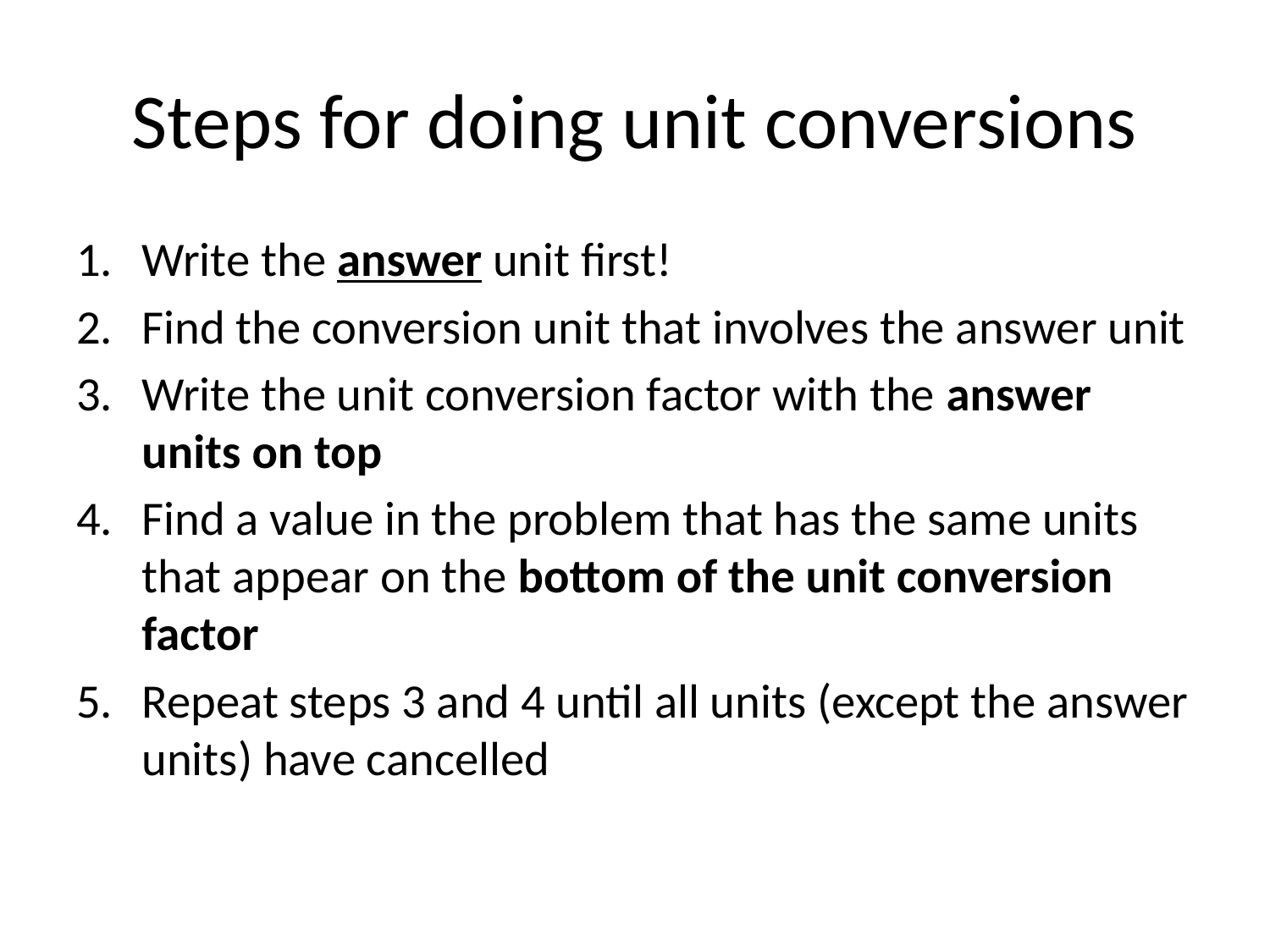

# Steps for doing unit conversions
Write the answer unit first!
Find the conversion unit that involves the answer unit
Write the unit conversion factor with the answer units on top
Find a value in the problem that has the same units that appear on the bottom of the unit conversion factor
Repeat steps 3 and 4 until all units (except the answer units) have cancelled